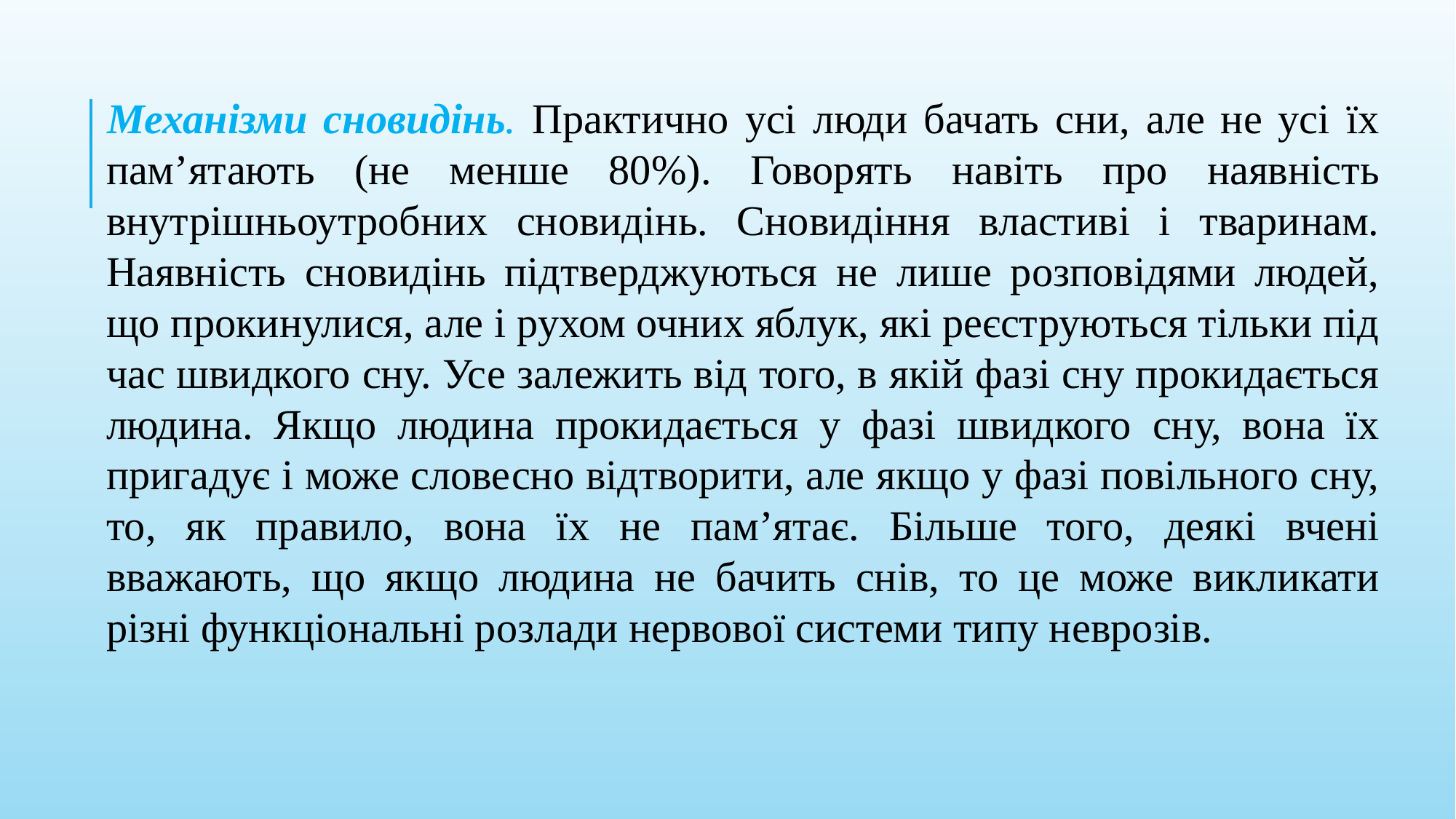

Механізми сновидінь. Практично усі люди бачать сни, але не усі їх пам’ятають (не менше 80%). Говорять навіть про наявність внутрішньоутробних сновидінь. Сновидіння властиві і тваринам. Наявність сновидінь підтверджуються не лише розповідями людей, що прокинулися, але і рухом очних яблук, які реєструються тільки під час швидкого сну. Усе залежить від того, в якій фазі сну прокидається людина. Якщо людина прокидається у фазі швидкого сну, вона їх пригадує і може словесно відтворити, але якщо у фазі повільного сну, то, як правило, вона їх не пам’ятає. Більше того, деякі вчені вважають, що якщо людина не бачить снів, то це може викликати різні функціональні розлади нервової системи типу неврозів.